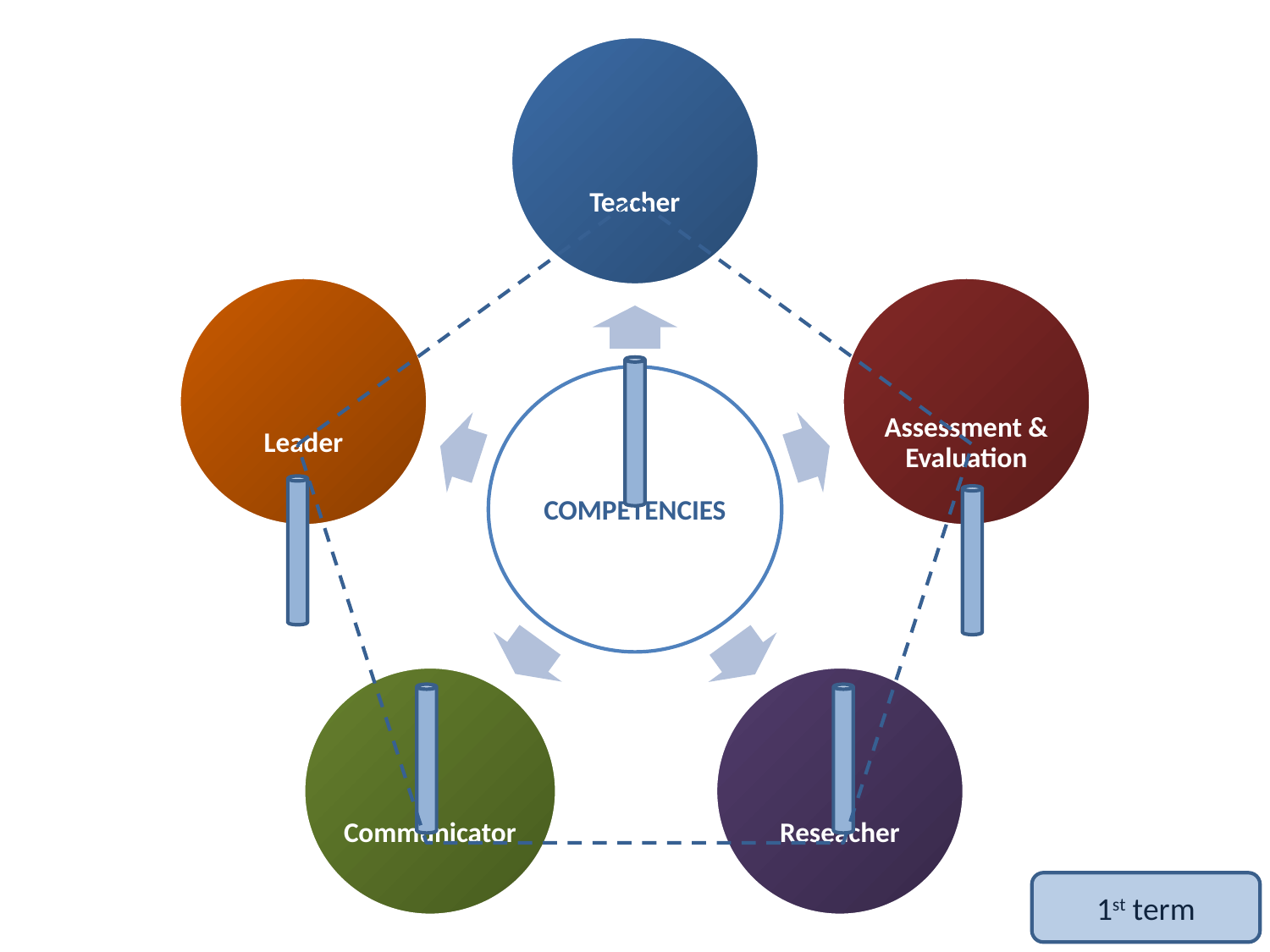

COMPETENCIES

Teacher

Assessment & Evaluation

Reseacher

Communicator

Leader

1st term